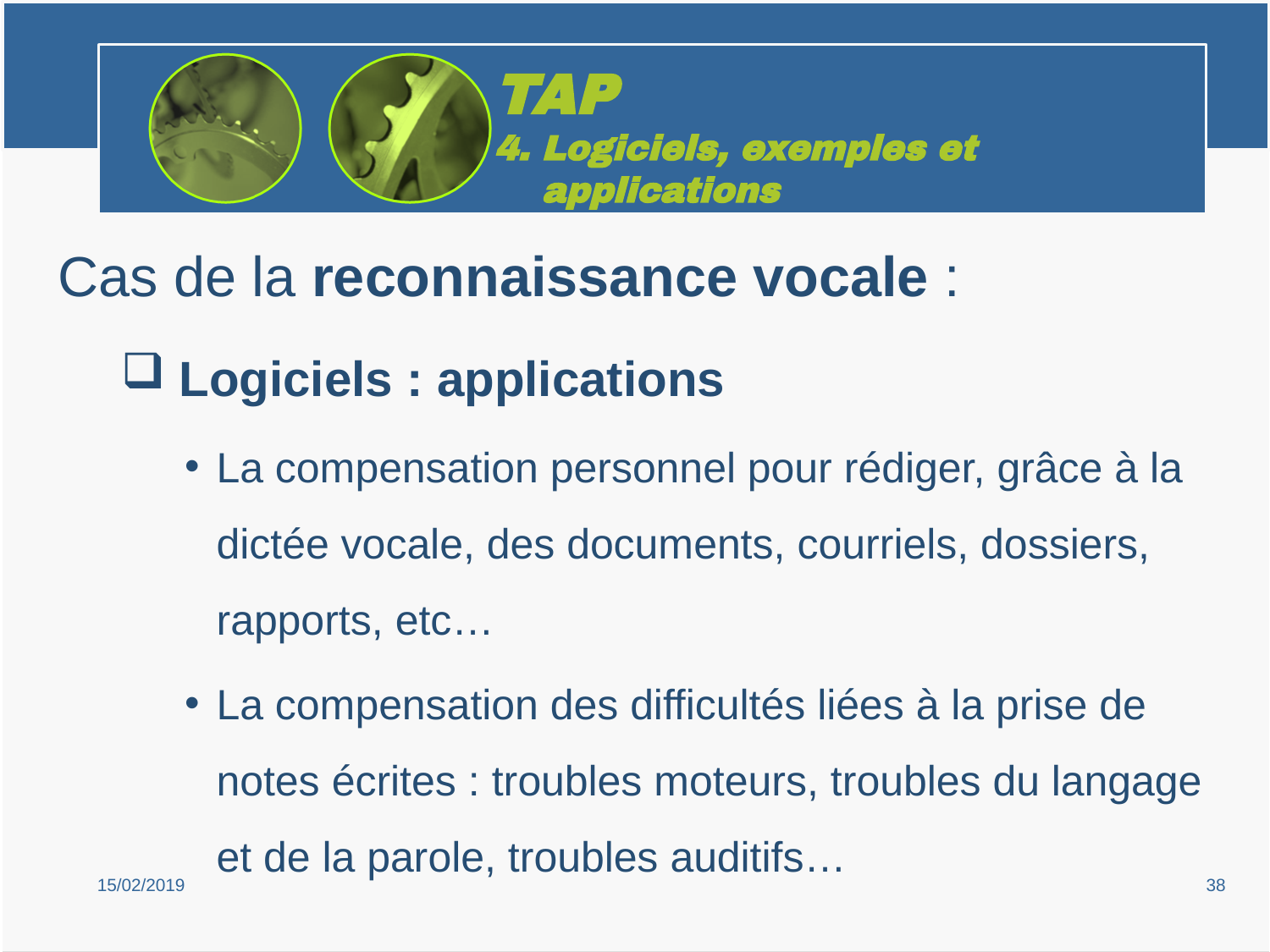

TAP
4. Logiciels, exemples et
    applications
Cas de la reconnaissance vocale :
 Logiciels : applications
La compensation personnel pour rédiger, grâce à la dictée vocale, des documents, courriels, dossiers, rapports, etc…
La compensation des difficultés liées à la prise de notes écrites : troubles moteurs, troubles du langage et de la parole, troubles auditifs…
15/02/2019
38